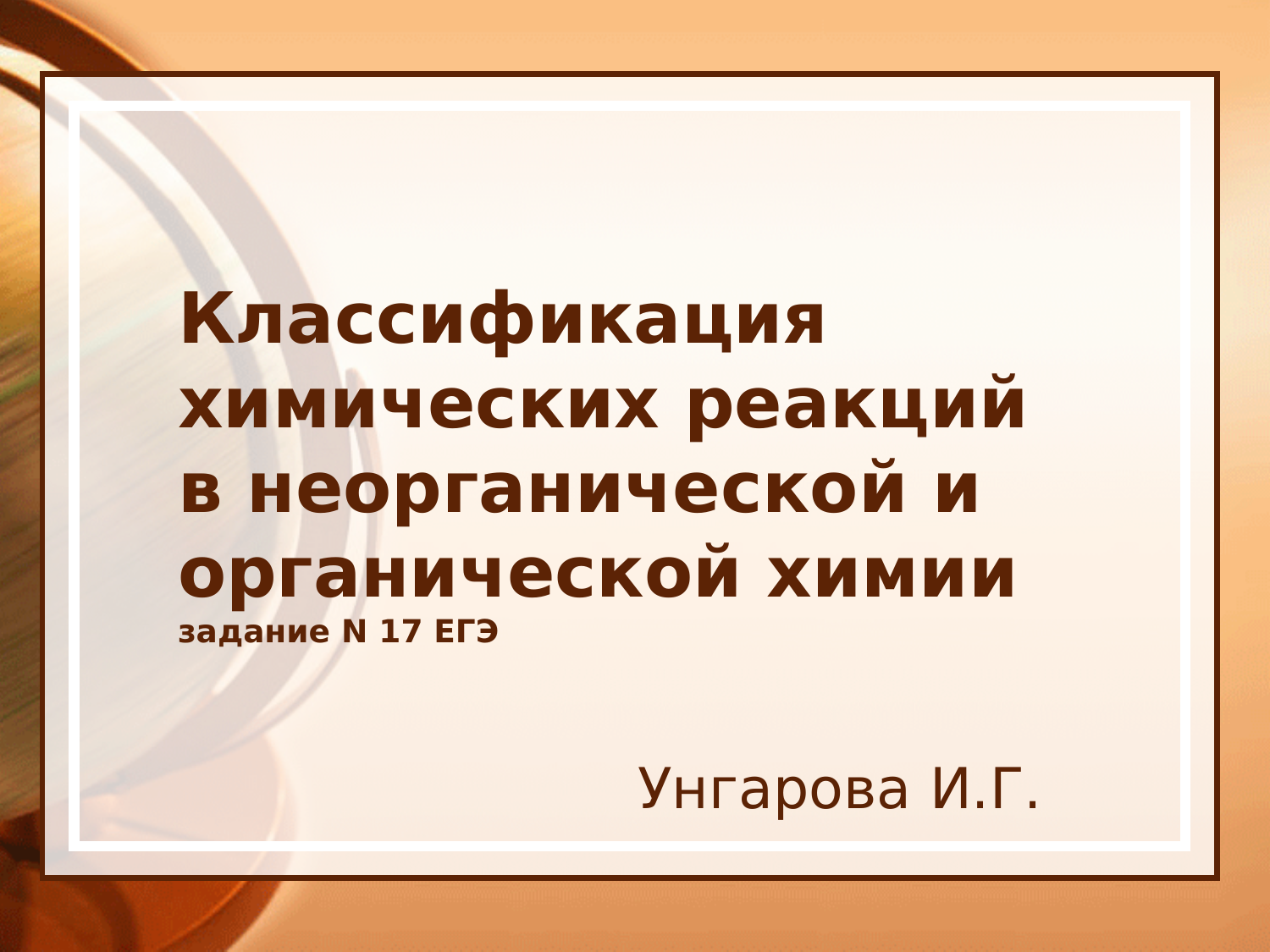

# Классификация химических реакций в неорганической и органической химии задание N 17 ЕГЭ
Унгарова И.Г.